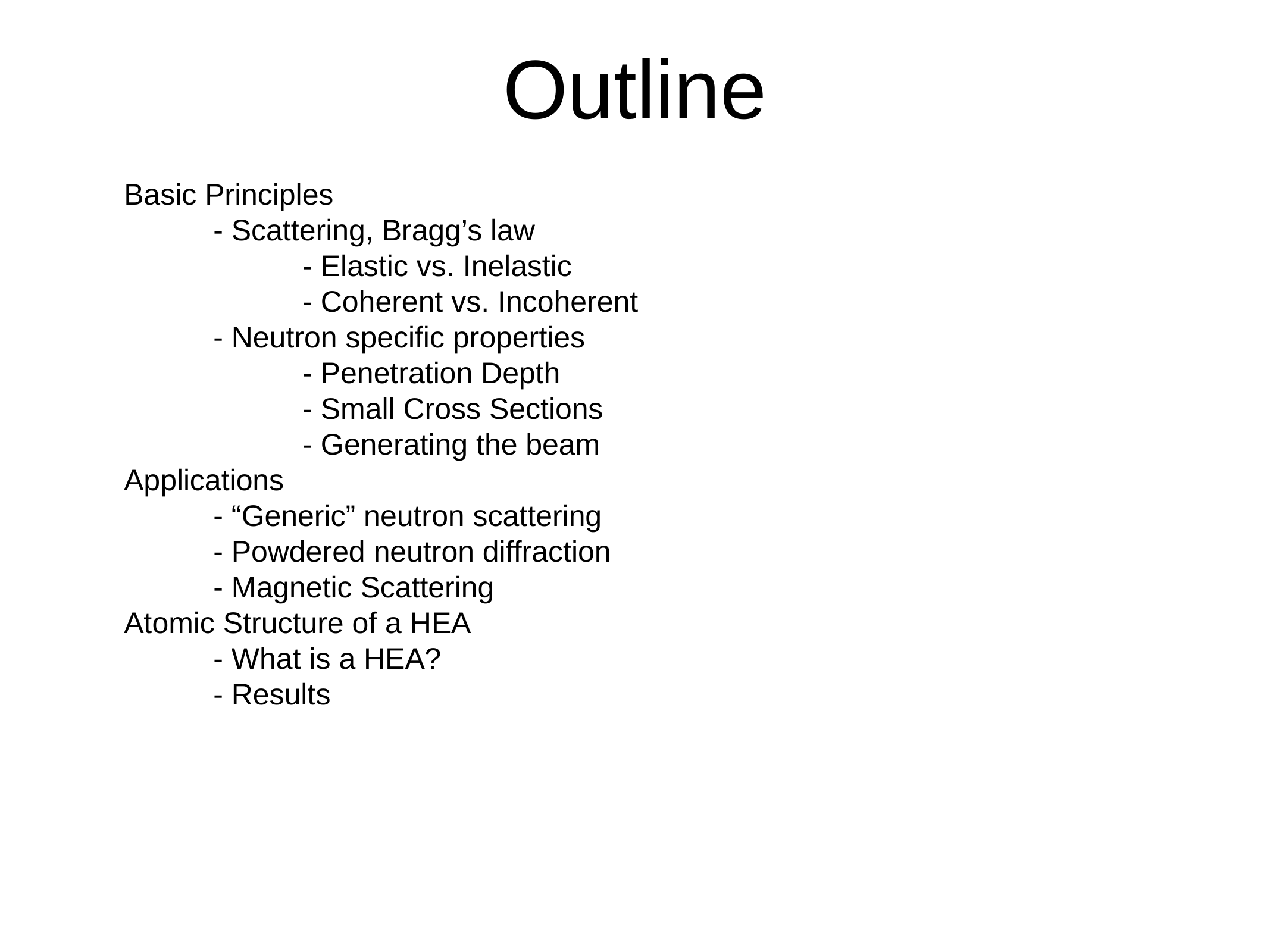

# Outline
Basic Principles
	- Scattering, Bragg’s law
		- Elastic vs. Inelastic
		- Coherent vs. Incoherent
	- Neutron specific properties
		- Penetration Depth
		- Small Cross Sections
		- Generating the beam
Applications
	- “Generic” neutron scattering
	- Powdered neutron diffraction
	- Magnetic Scattering
Atomic Structure of a HEA
	- What is a HEA?
	- Results